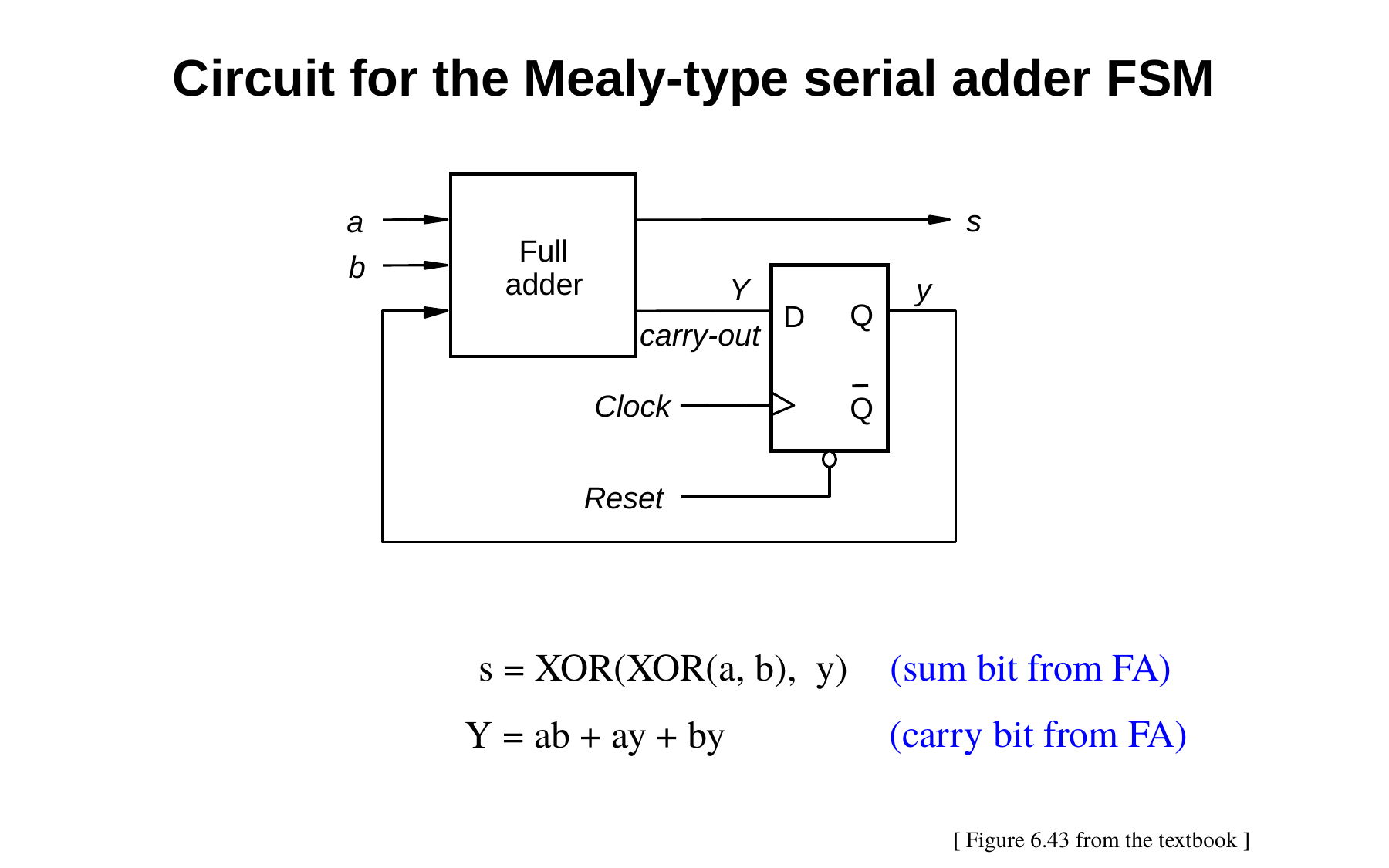

Circuit for the Mealy-type serial adder FSM

s
a

Full
b

adder

Y
y
Q
D

carry-out

Clock
Q

Reset
s = XOR(XOR(a, b),  y)
(sum bit from FA)
(carry bit from FA)
Y = ab + ay + by
[ Figure 6.43 from the textbook ]